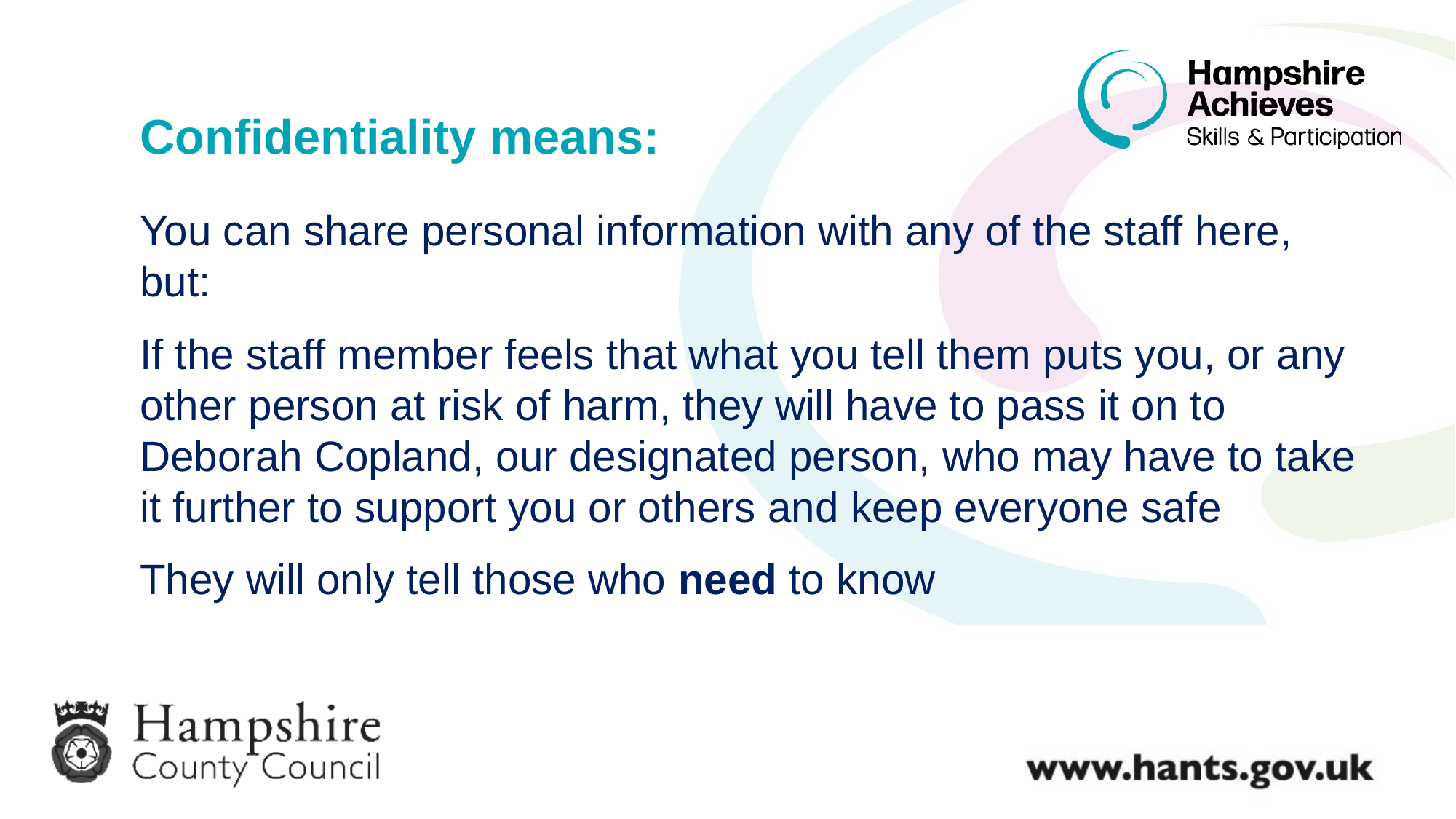

Confidentiality means:
You can share personal information with any of the staff here, but:
If the staff member feels that what you tell them puts you, or any other person at risk of harm, they will have to pass it on to Deborah Copland, our designated person, who may have to take it further to support you or others and keep everyone safe
They will only tell those who need to know